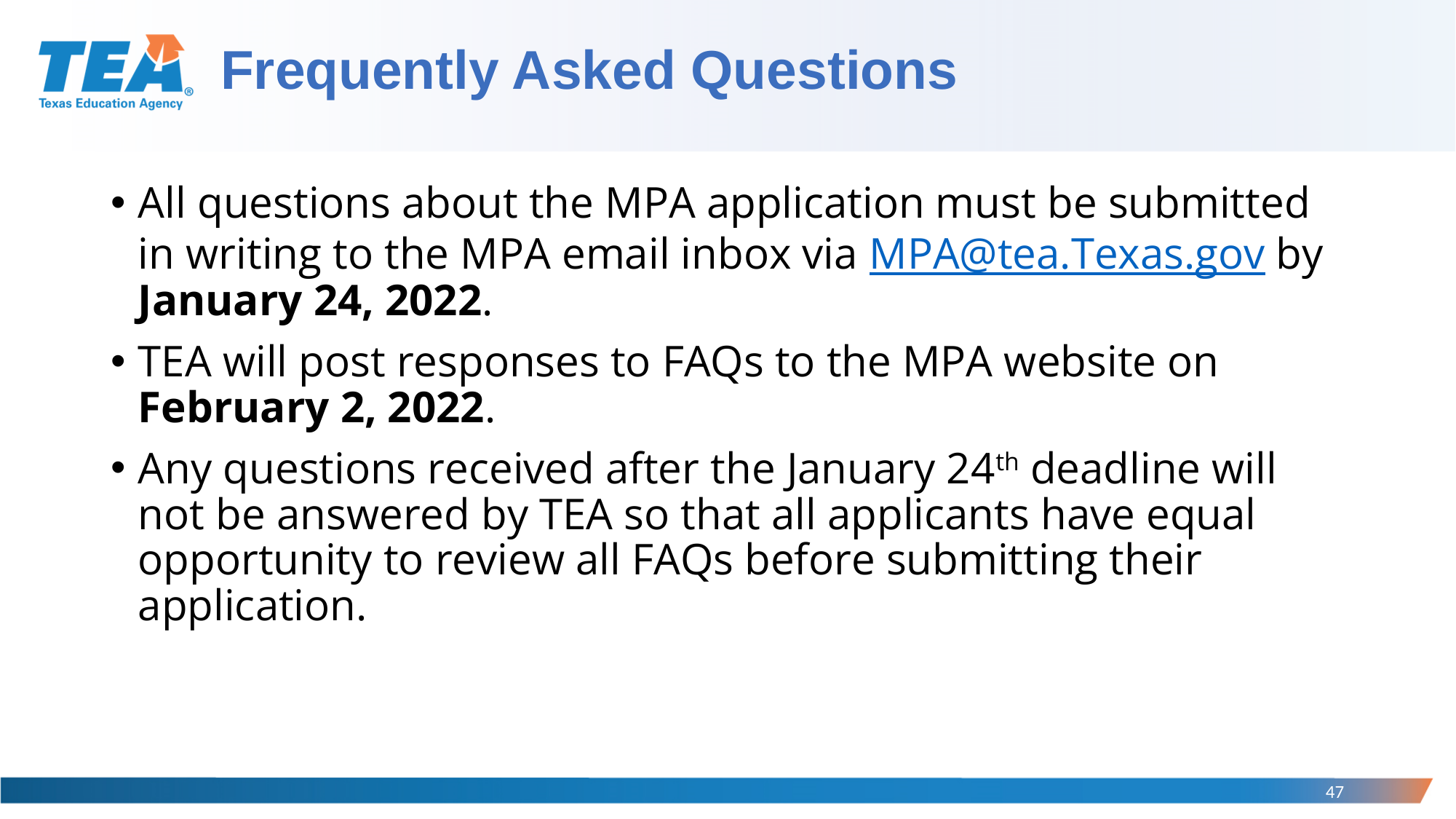

# Frequently Asked Questions
All questions about the MPA application must be submitted in writing to the MPA email inbox via MPA@tea.Texas.gov by January 24, 2022.
TEA will post responses to FAQs to the MPA website on February 2, 2022.
Any questions received after the January 24th deadline will not be answered by TEA so that all applicants have equal opportunity to review all FAQs before submitting their application.
47